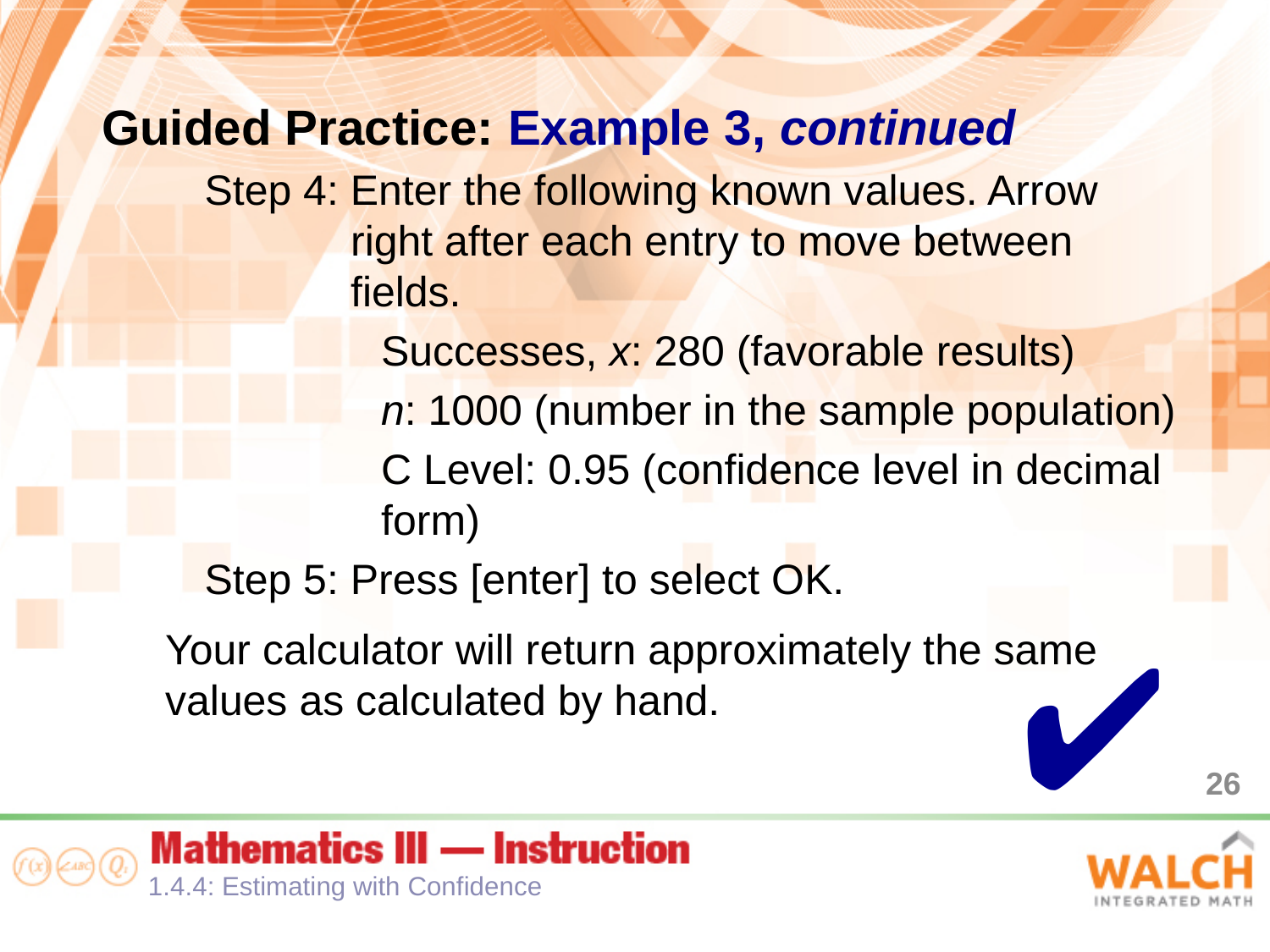

Guided Practice: Example 3, continued
Step 4: Enter the following known values. Arrow right after each entry to move between fields.
Successes, x: 280 (favorable results)
n: 1000 (number in the sample population)
C Level: 0.95 (confidence level in decimal form)
Step 5: Press [enter] to select OK.
Your calculator will return approximately the same values as calculated by hand.

✔
26
1.4.4: Estimating with Confidence